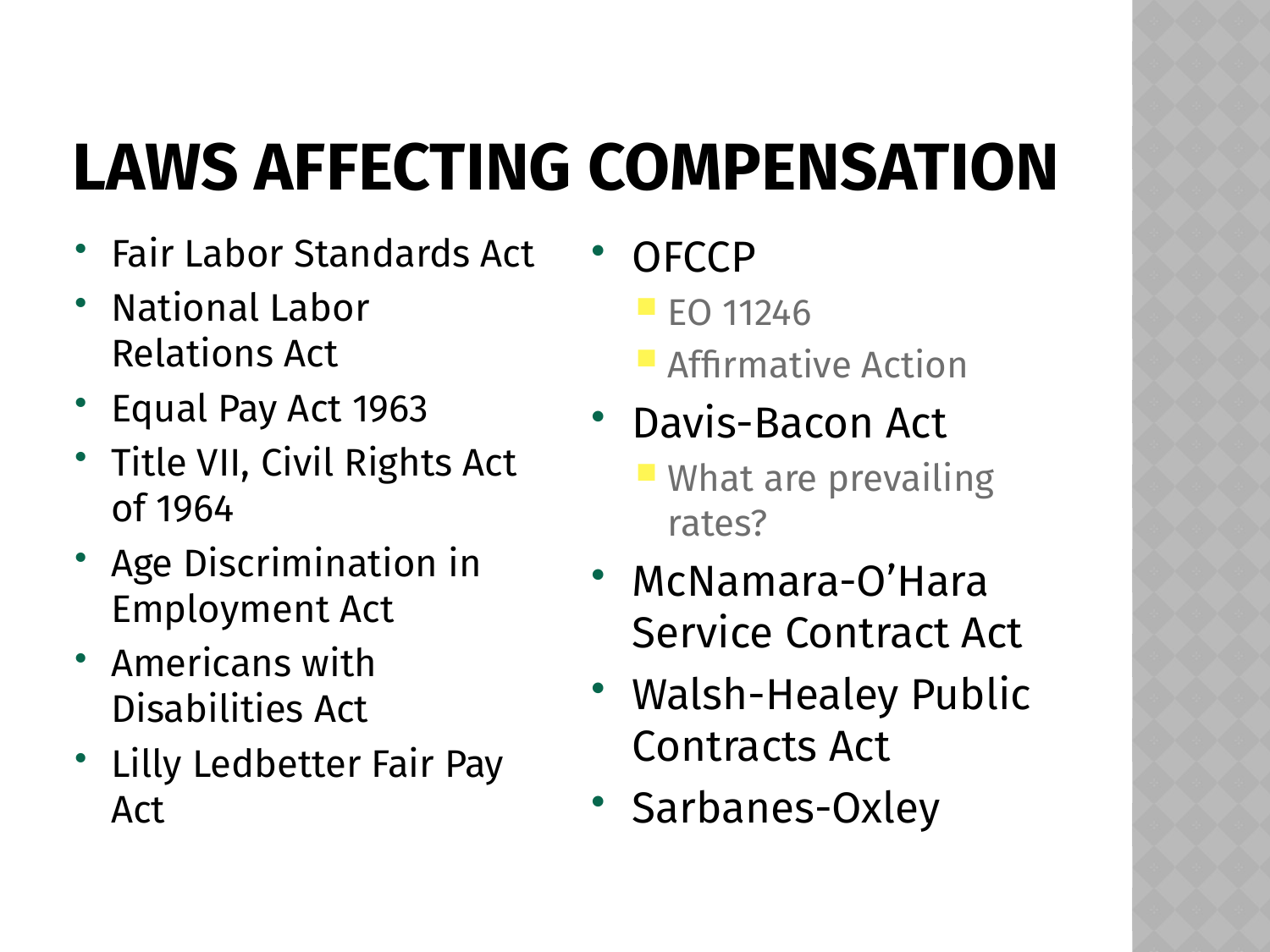

# Laws Affecting Compensation
Fair Labor Standards Act
National Labor Relations Act
Equal Pay Act 1963
Title VII, Civil Rights Act of 1964
Age Discrimination in Employment Act
Americans with Disabilities Act
Lilly Ledbetter Fair Pay Act

OFCCP
EO 11246
Affirmative Action
Davis-Bacon Act
What are prevailing rates?
McNamara-O’Hara Service Contract Act
Walsh-Healey Public Contracts Act
Sarbanes-Oxley